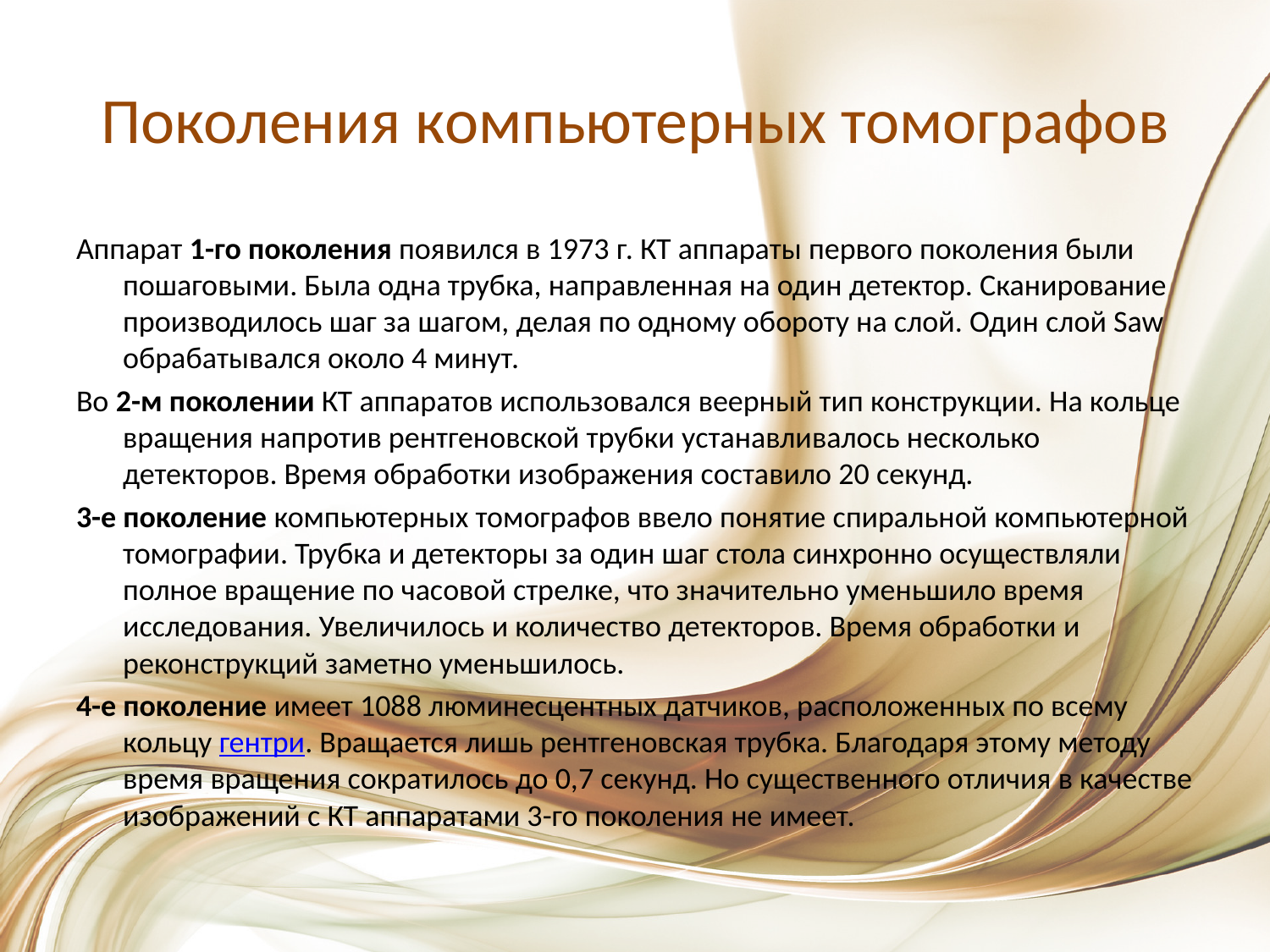

# Поколения компьютерных томографов
Аппарат 1-го поколения появился в 1973 г. КТ аппараты первого поколения были пошаговыми. Была одна трубка, направленная на один детектор. Сканирование производилось шаг за шагом, делая по одному обороту на слой. Один слой Saw обрабатывался около 4 минут.
Во 2-м поколении КТ аппаратов использовался веерный тип конструкции. На кольце вращения напротив рентгеновской трубки устанавливалось несколько детекторов. Время обработки изображения составило 20 секунд.
3-е поколение компьютерных томографов ввело понятие спиральной компьютерной томографии. Трубка и детекторы за один шаг стола синхронно осуществляли полное вращение по часовой стрелке, что значительно уменьшило время исследования. Увеличилось и количество детекторов. Время обработки и реконструкций заметно уменьшилось.
4-е поколение имеет 1088 люминесцентных датчиков, расположенных по всему кольцу гентри. Вращается лишь рентгеновская трубка. Благодаря этому методу время вращения сократилось до 0,7 секунд. Но существенного отличия в качестве изображений с КТ аппаратами 3-го поколения не имеет.